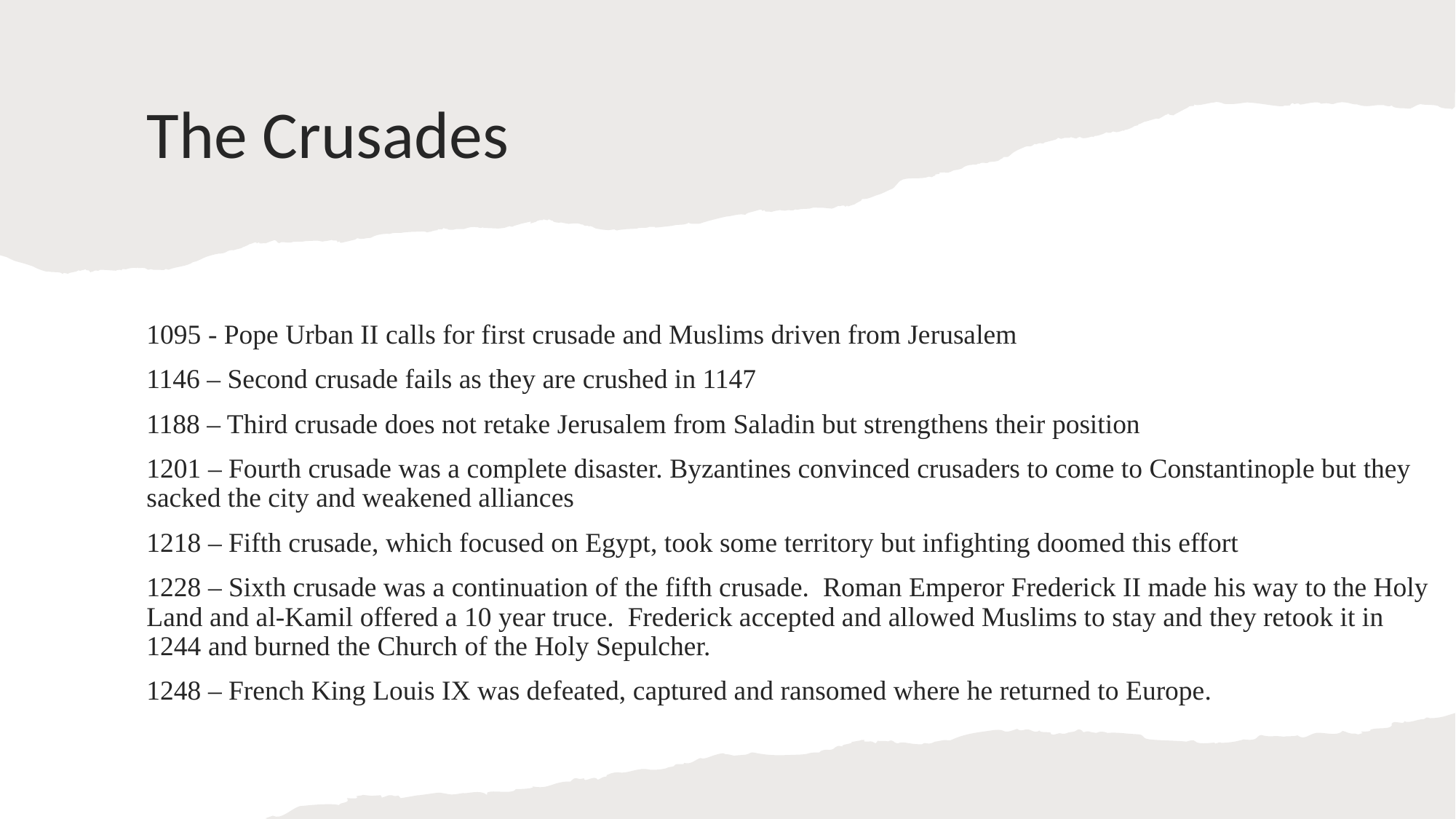

# The Crusades
1095 - Pope Urban II calls for first crusade and Muslims driven from Jerusalem
1146 – Second crusade fails as they are crushed in 1147
1188 – Third crusade does not retake Jerusalem from Saladin but strengthens their position
1201 – Fourth crusade was a complete disaster. Byzantines convinced crusaders to come to Constantinople but they sacked the city and weakened alliances
1218 – Fifth crusade, which focused on Egypt, took some territory but infighting doomed this effort
1228 – Sixth crusade was a continuation of the fifth crusade.  Roman Emperor Frederick II made his way to the Holy Land and al-Kamil offered a 10 year truce.  Frederick accepted and allowed Muslims to stay and they retook it in 1244 and burned the Church of the Holy Sepulcher.
1248 – French King Louis IX was defeated, captured and ransomed where he returned to Europe.